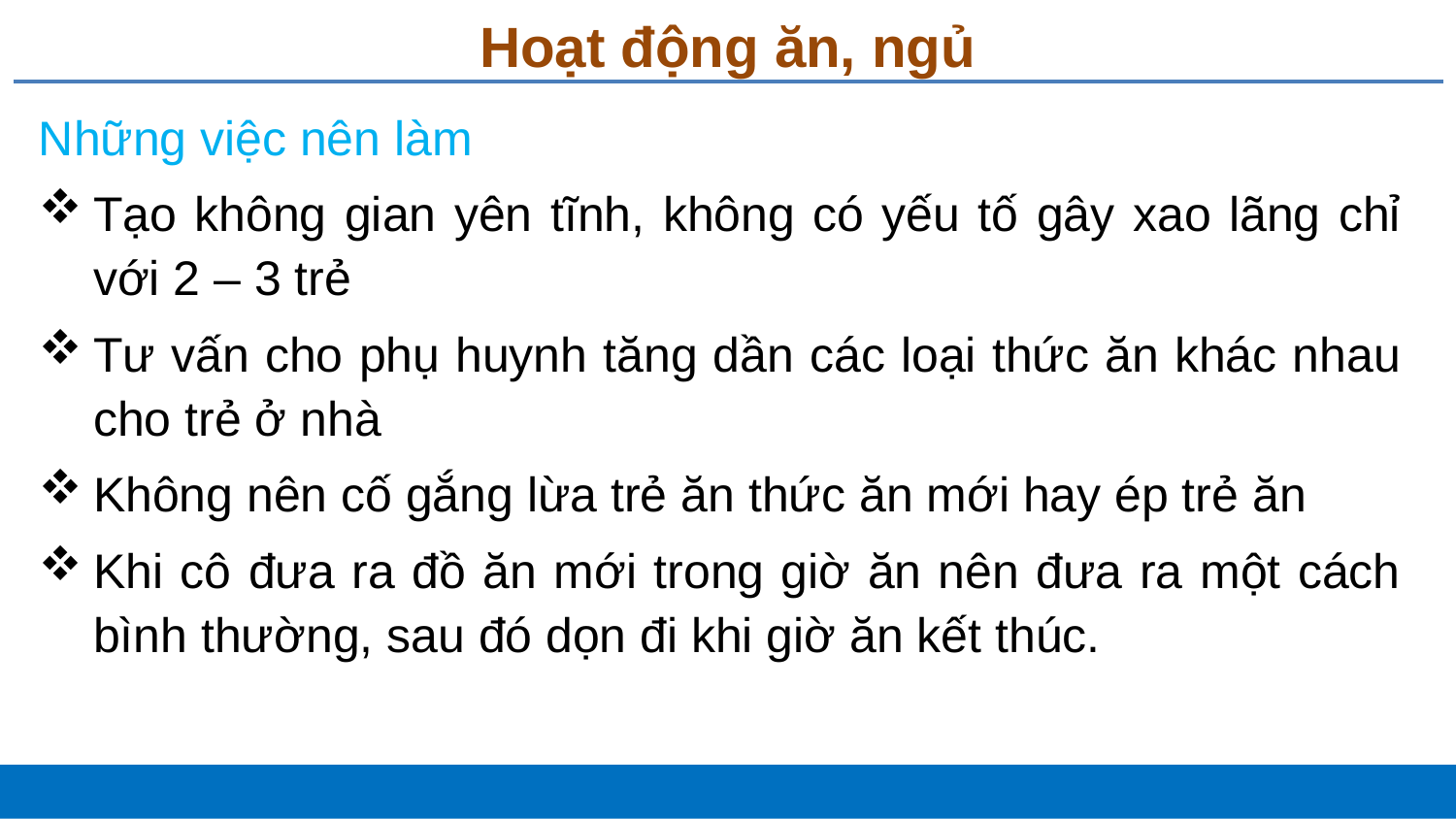

# Hoạt động ăn, ngủ
Những việc nên làm
Tạo không gian yên tĩnh, không có yếu tố gây xao lãng chỉ với 2 – 3 trẻ
Tư vấn cho phụ huynh tăng dần các loại thức ăn khác nhau cho trẻ ở nhà
Không nên cố gắng lừa trẻ ăn thức ăn mới hay ép trẻ ăn
Khi cô đưa ra đồ ăn mới trong giờ ăn nên đưa ra một cách bình thường, sau đó dọn đi khi giờ ăn kết thúc.